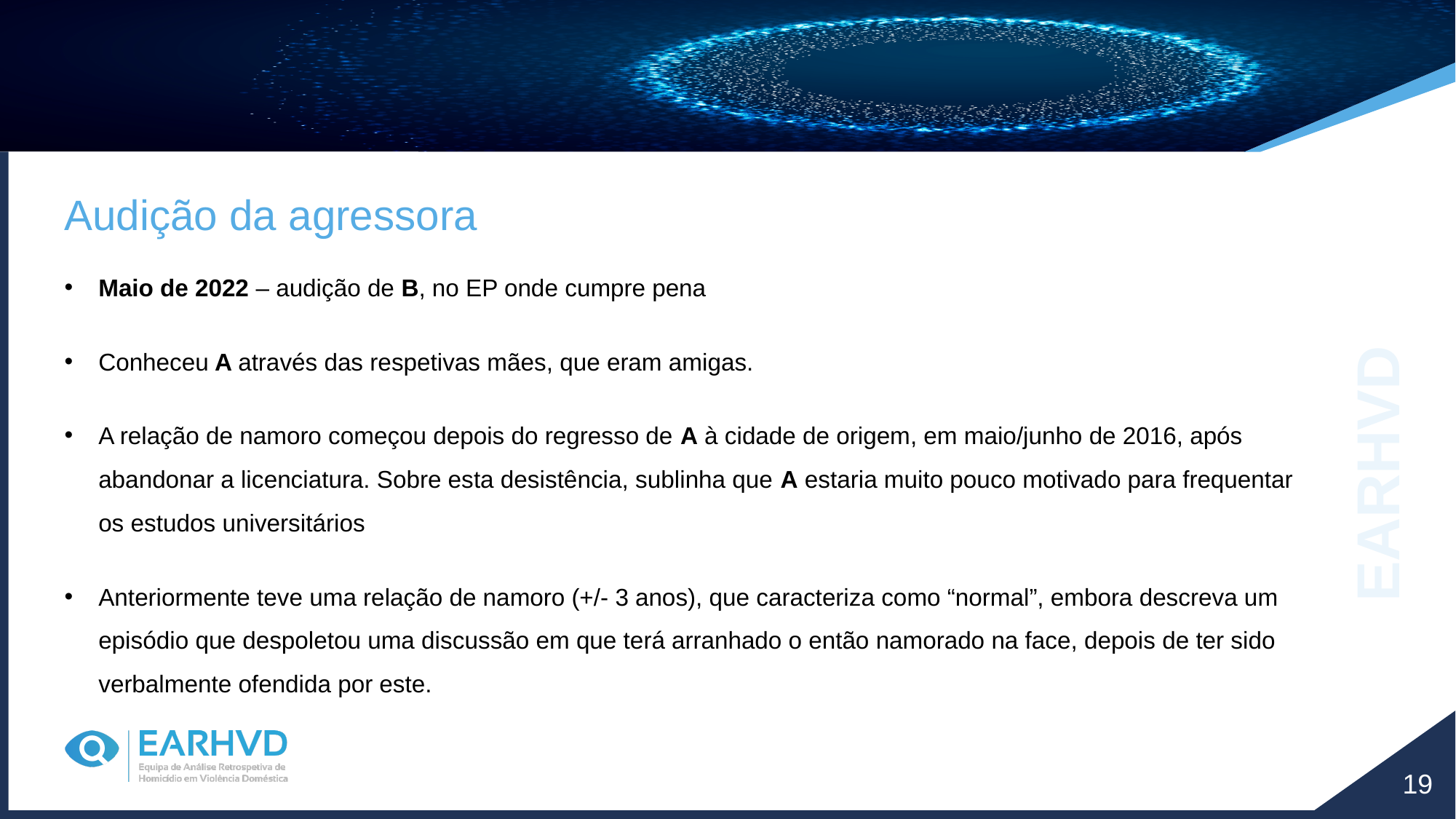

Audição da agressora
Maio de 2022 – audição de B, no EP onde cumpre pena
Conheceu A através das respetivas mães, que eram amigas.
A relação de namoro começou depois do regresso de A à cidade de origem, em maio/junho de 2016, após abandonar a licenciatura. Sobre esta desistência, sublinha que A estaria muito pouco motivado para frequentar os estudos universitários
Anteriormente teve uma relação de namoro (+/- 3 anos), que caracteriza como “normal”, embora descreva um episódio que despoletou uma discussão em que terá arranhado o então namorado na face, depois de ter sido verbalmente ofendida por este.

EARHVD